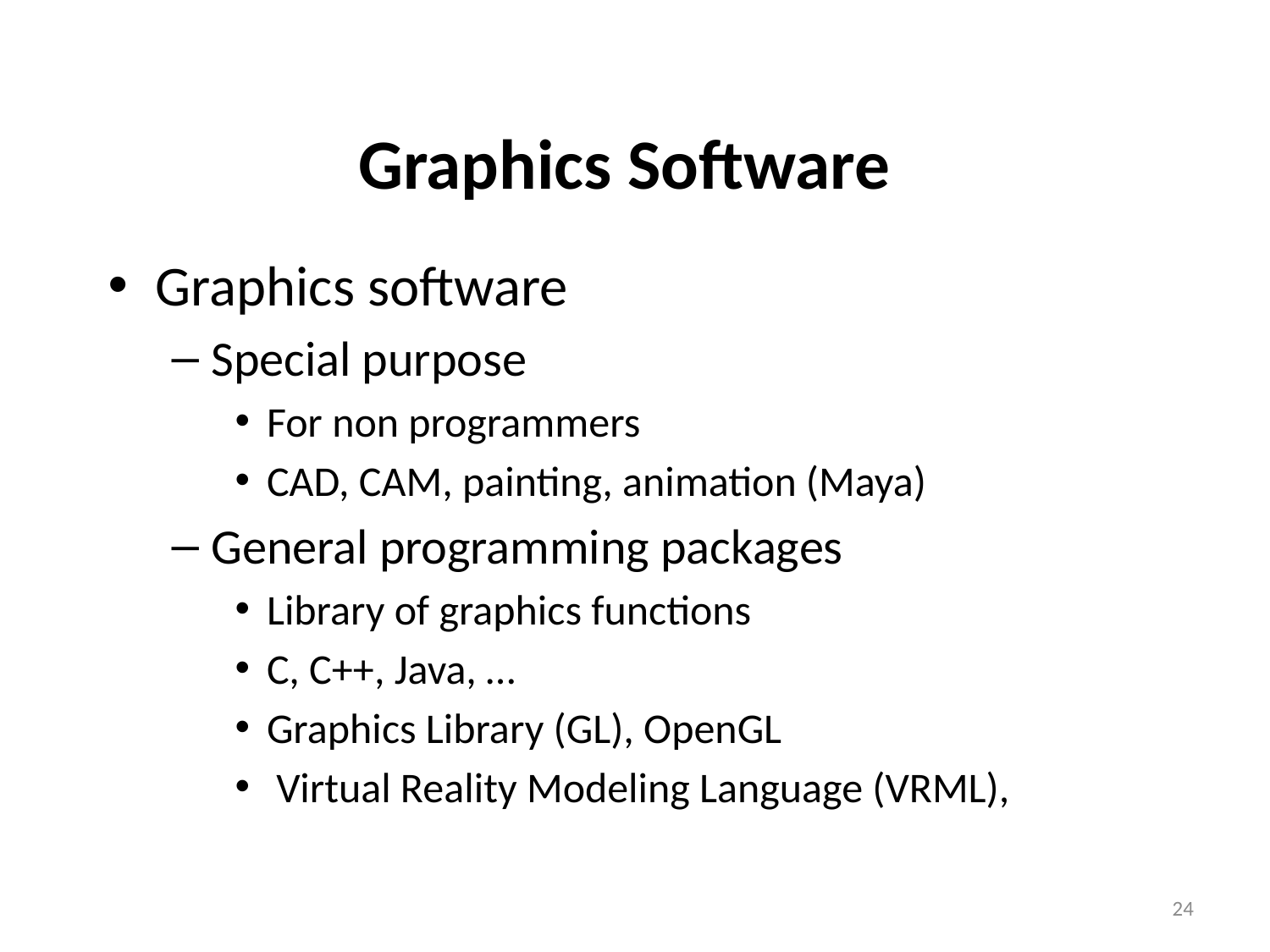

Graphics Software
Graphics software
Special purpose
For non programmers
CAD, CAM, painting, animation (Maya)
General programming packages
Library of graphics functions
C, C++, Java, …
Graphics Library (GL), OpenGL
 Virtual Reality Modeling Language (VRML),
24